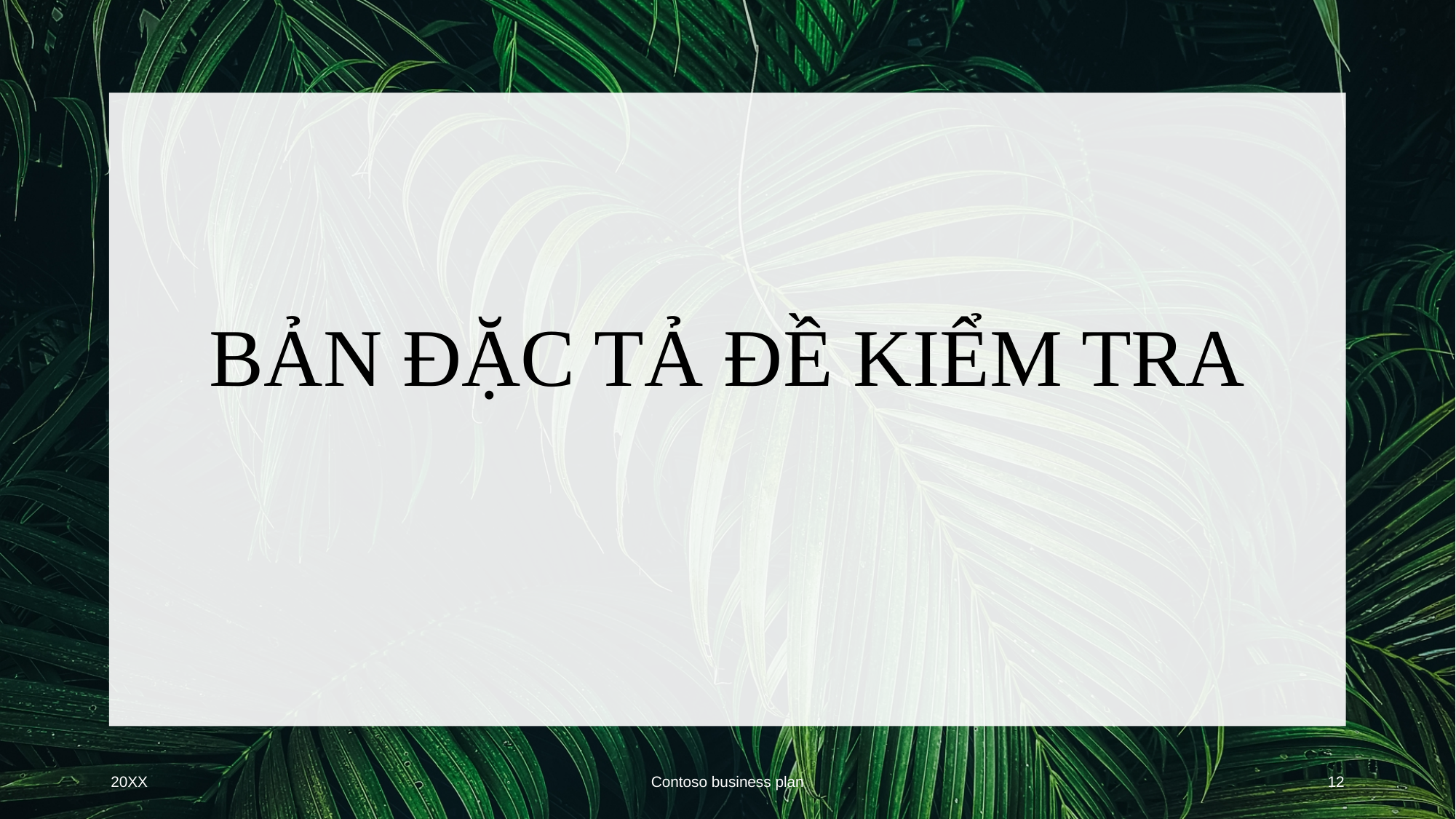

BẢN ĐẶC TẢ ĐỀ KIỂM TRA
20XX
Contoso business plan
12